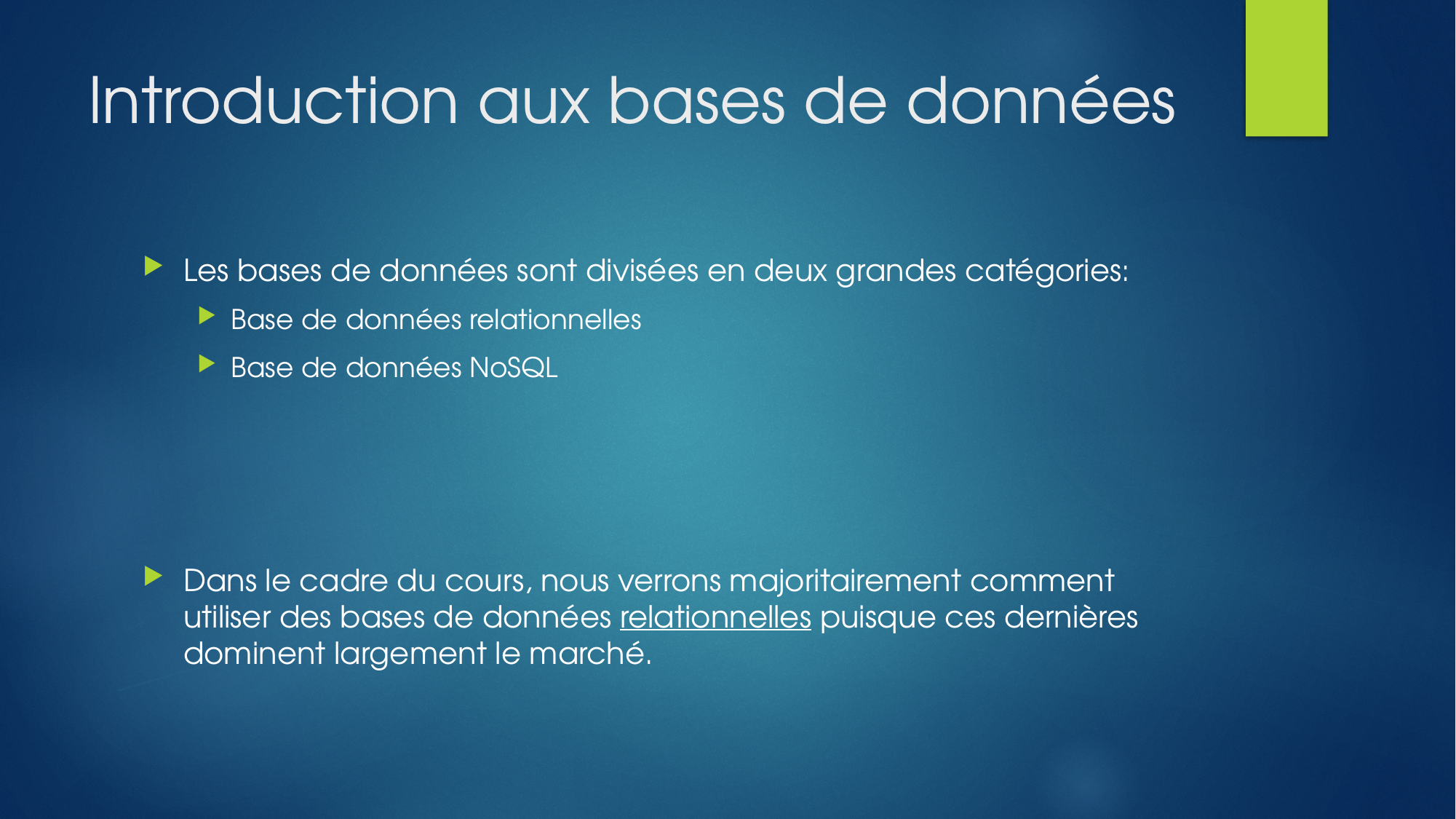

# Introduction aux bases de données
Les bases de données sont divisées en deux grandes catégories:
Base de données relationnelles
Base de données NoSQL

Dans le cadre du cours, nous verrons majoritairement comment utiliser des bases de données relationnelles puisque ces dernières dominent largement le marché.